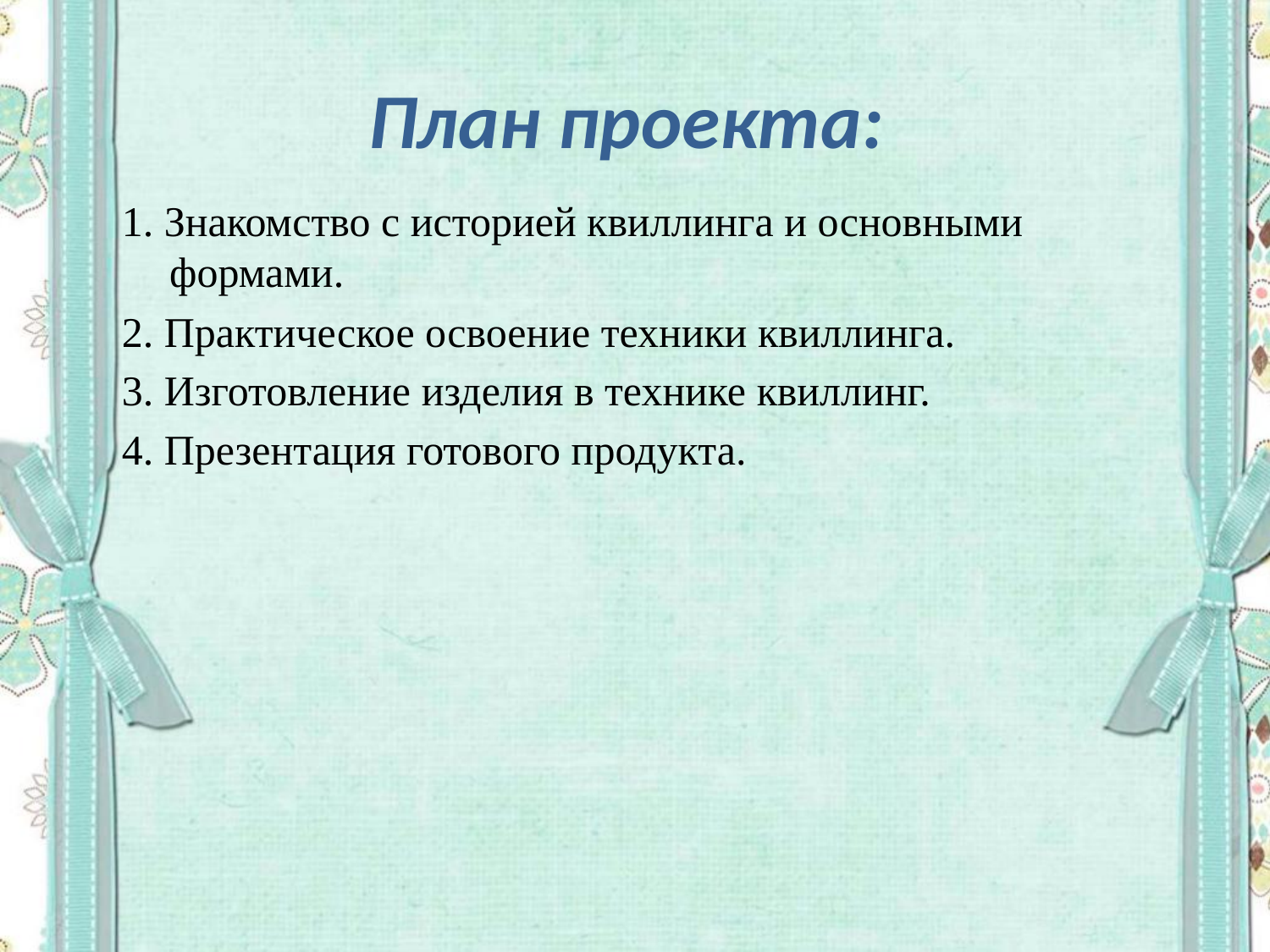

# План проекта:
1. Знакомство с историей квиллинга и основными формами.
2. Практическое освоение техники квиллинга.
3. Изготовление изделия в технике квиллинг.
4. Презентация готового продукта.